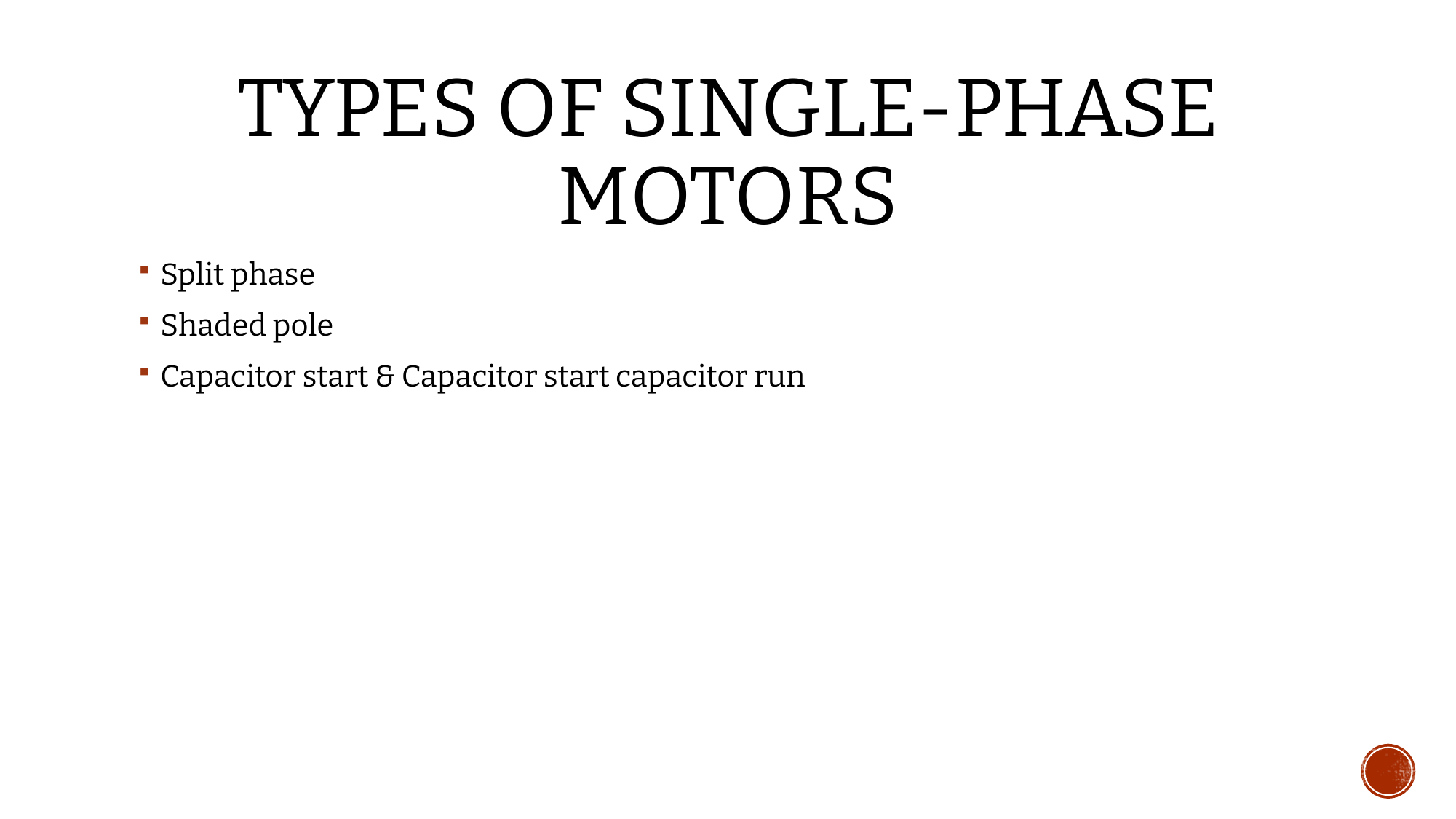

# Types of single-phase motors
Split phase
Shaded pole
Capacitor start & Capacitor start capacitor run